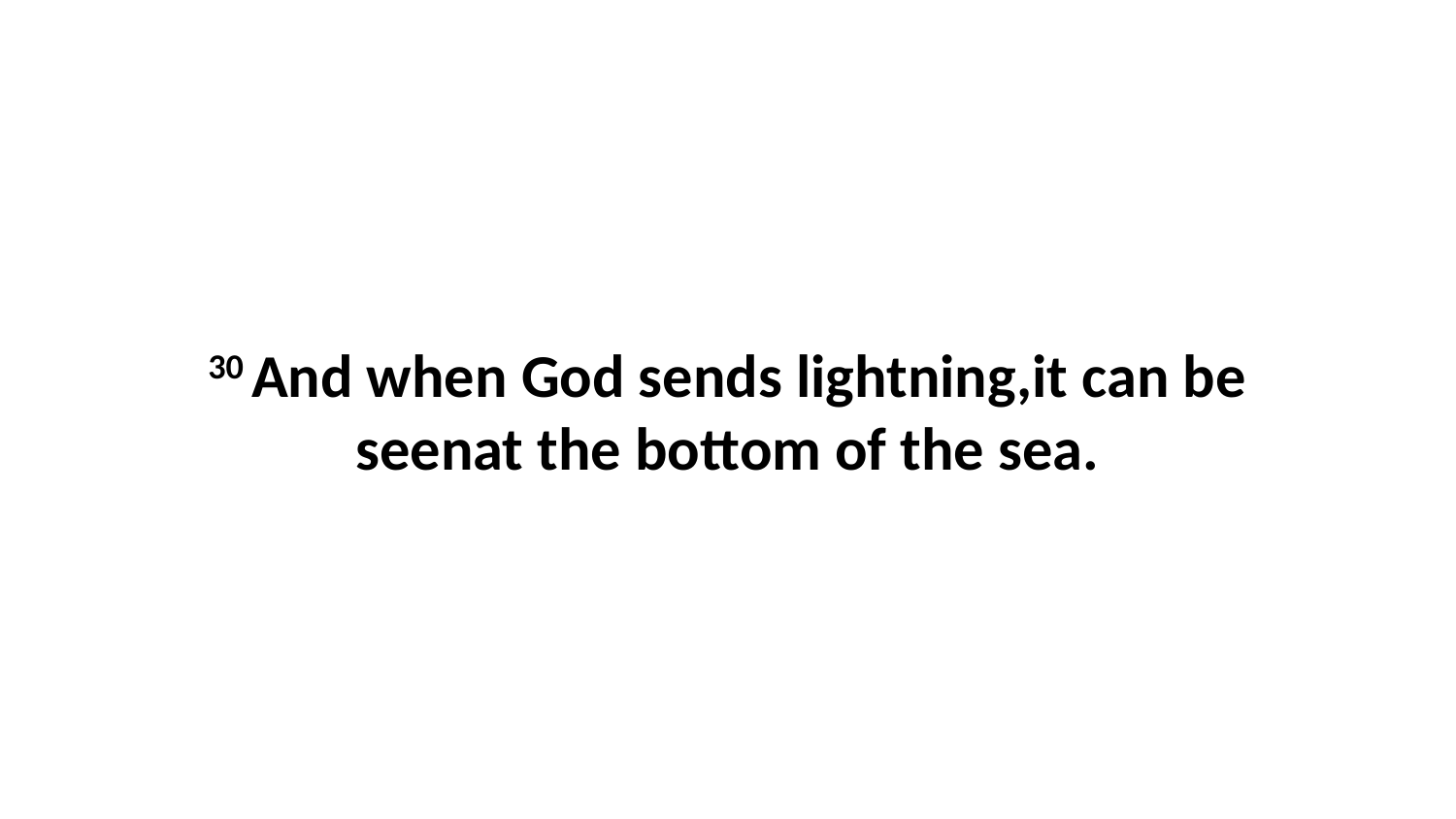

30 And when God sends lightning,it can be seenat the bottom of the sea.